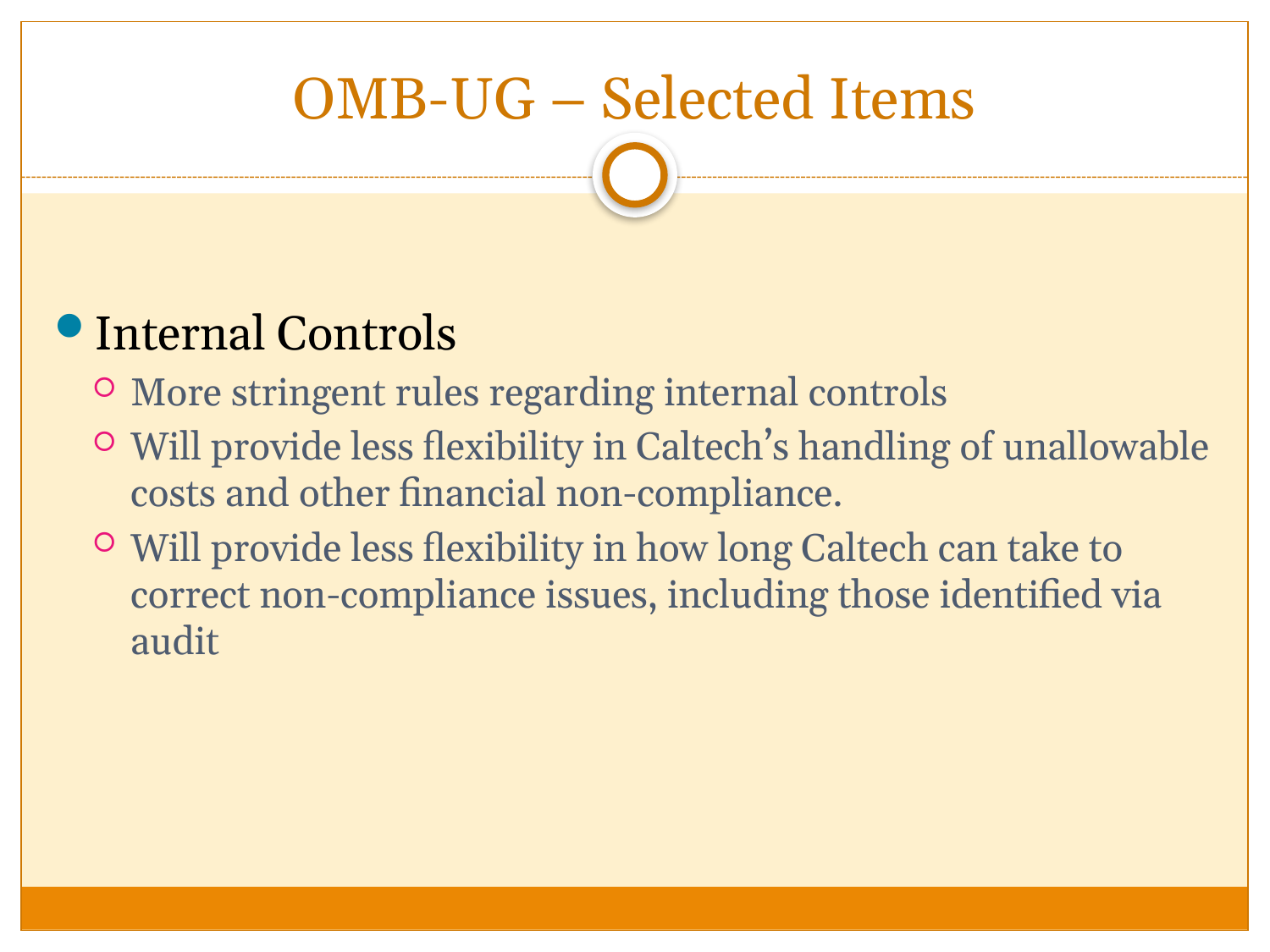

# OMB-UG – Selected Items
Internal Controls
More stringent rules regarding internal controls
Will provide less flexibility in Caltech’s handling of unallowable costs and other financial non-compliance.
Will provide less flexibility in how long Caltech can take to correct non-compliance issues, including those identified via audit